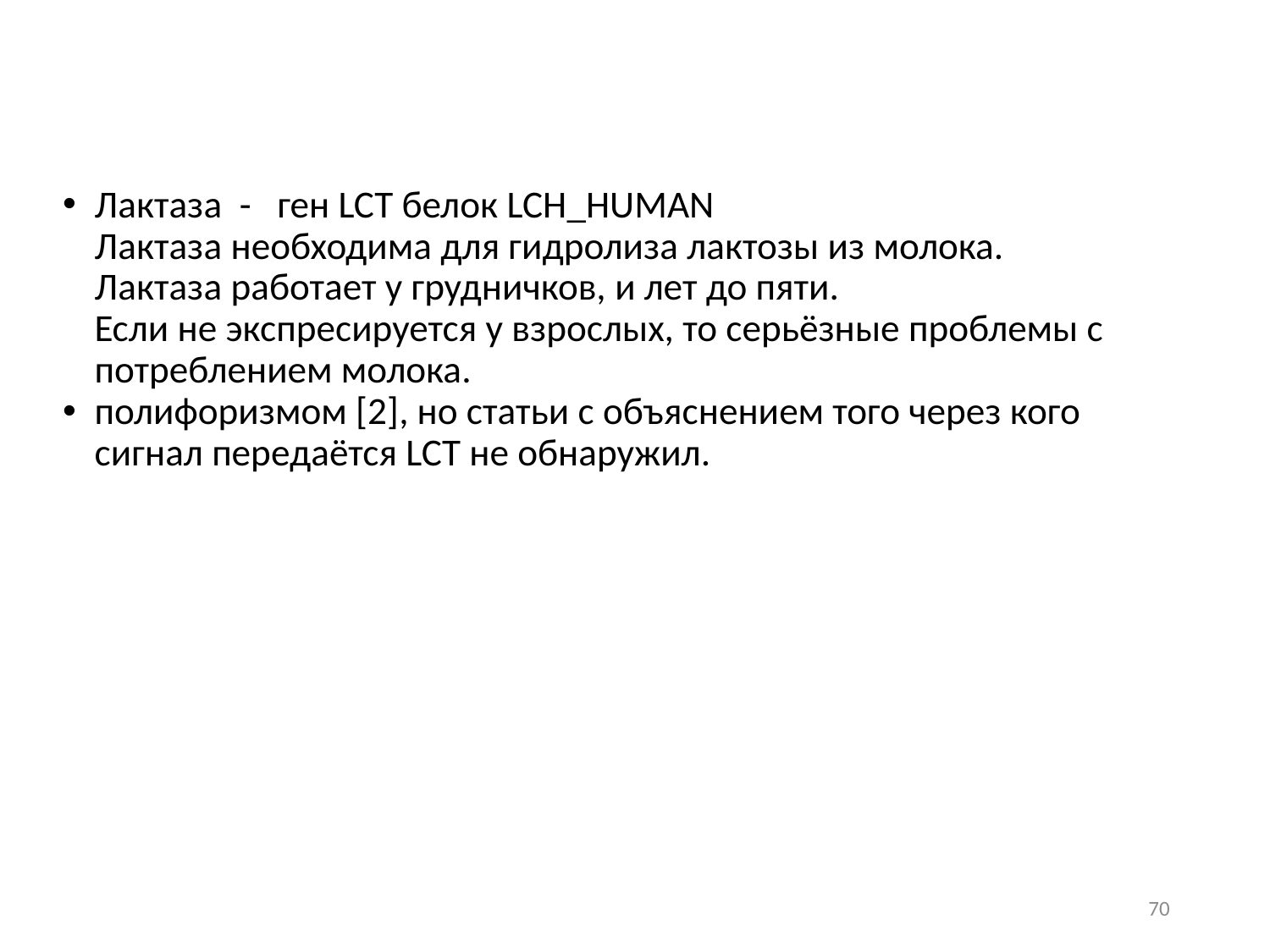

Лактаза  -   ген LCT белок LCH_HUMAN
Лактаза необходима для гидролиза лактозы из молока.
Лактаза работает у грудничков, и лет до пяти.
Если не экспресируется у взрослых, то серьёзные проблемы с потреблением молока.
полифоризмом [2], но статьи с объяснением того через кого сигнал передаётся LCT не обнаружил.
70